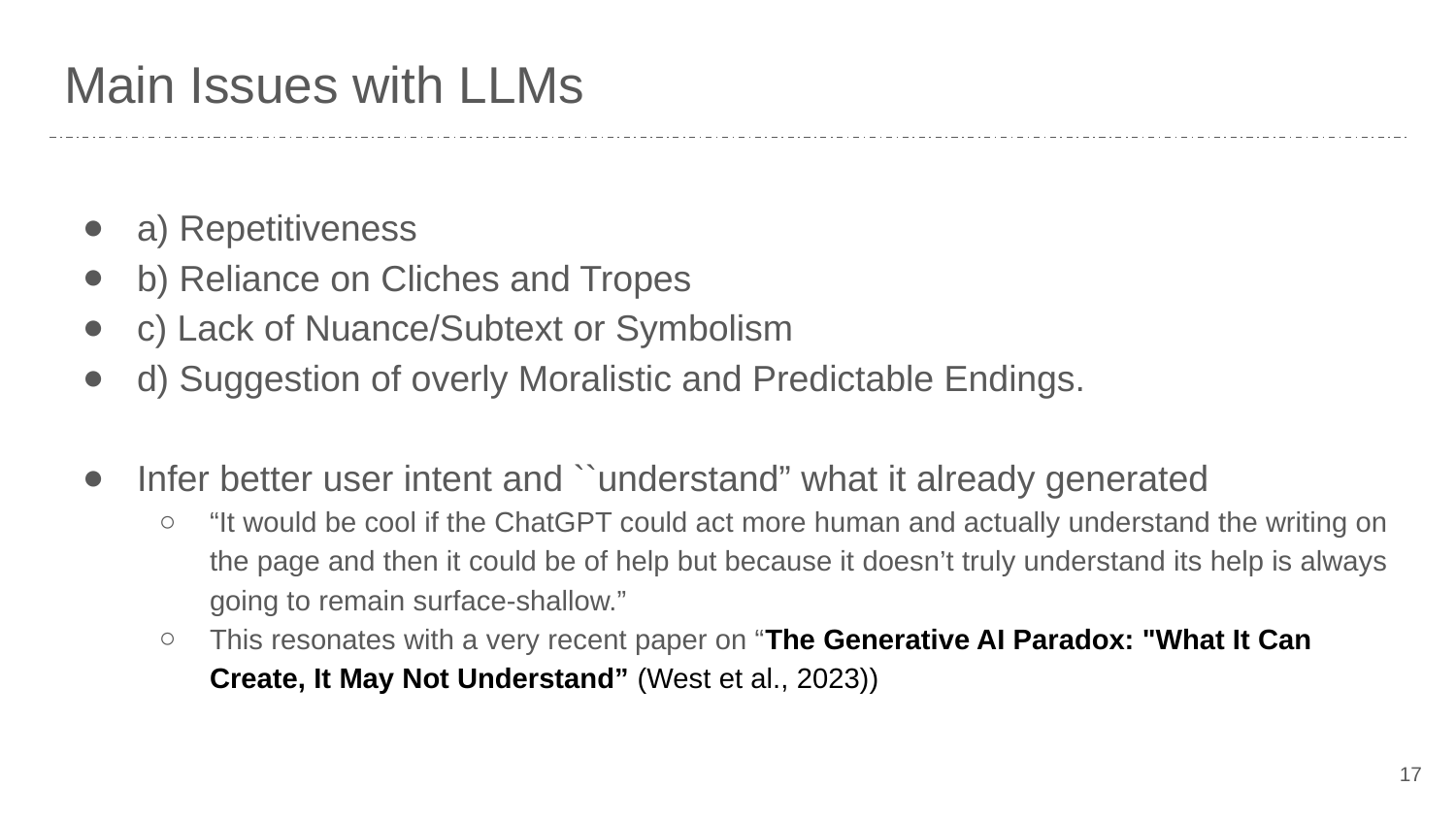

# Main Issues with LLMs
a) Repetitiveness
b) Reliance on Cliches and Tropes
c) Lack of Nuance/Subtext or Symbolism
d) Suggestion of overly Moralistic and Predictable Endings.

Infer better user intent and ``understand” what it already generated
“It would be cool if the ChatGPT could act more human and actually understand the writing on the page and then it could be of help but because it doesn’t truly understand its help is always going to remain surface-shallow.”
This resonates with a very recent paper on “The Generative AI Paradox: "What It Can Create, It May Not Understand” (West et al., 2023))

17